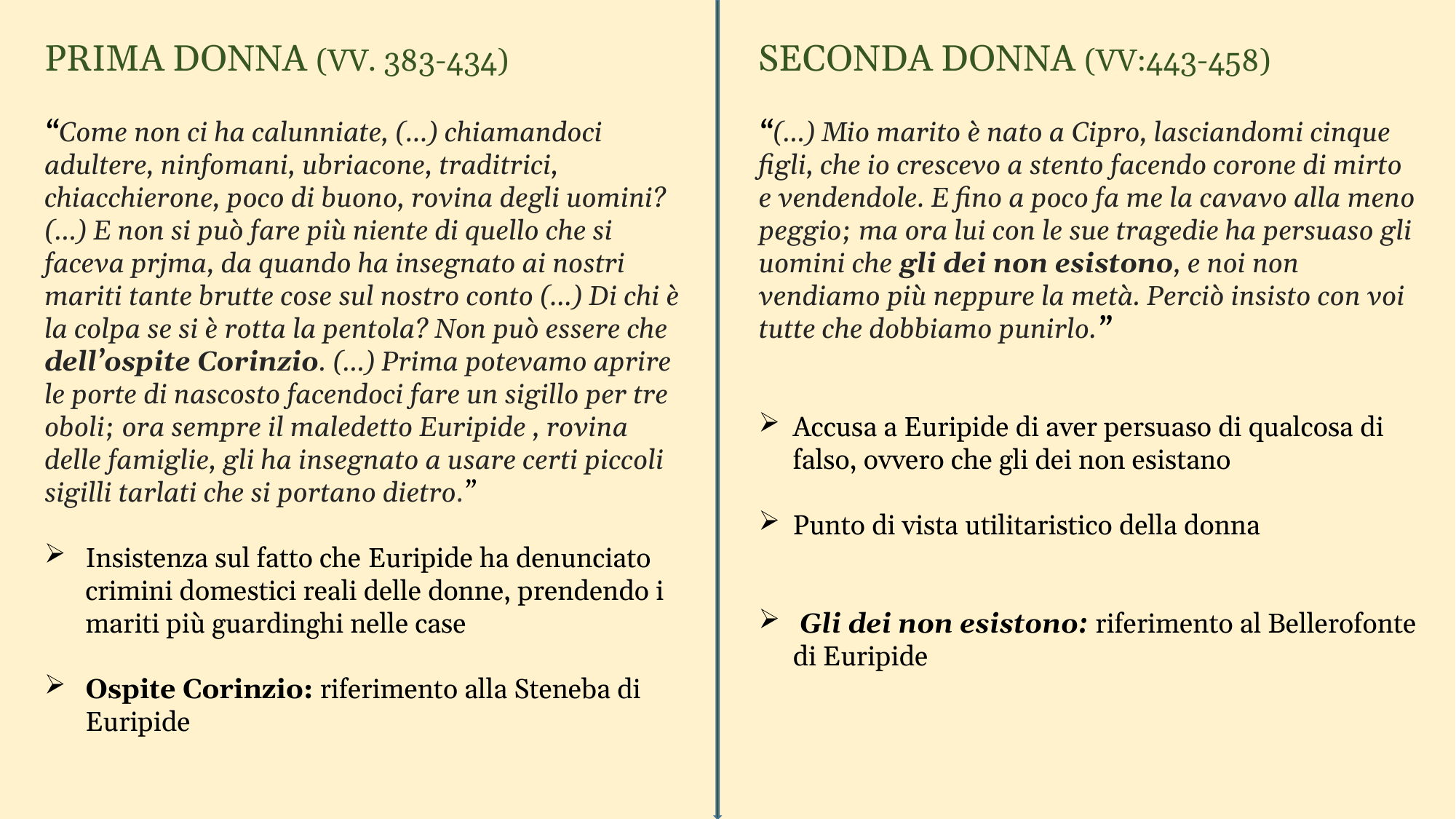

PRIMA DONNA (VV. 383-434)

“Come non ci ha calunniate, (…) chiamandoci adultere, ninfomani, ubriacone, traditrici, chiacchierone, poco di buono, rovina degli uomini? (…) E non si può fare più niente di quello che si faceva prjma, da quando ha insegnato ai nostri mariti tante brutte cose sul nostro conto (…) Di chi è la colpa se si è rotta la pentola? Non può essere che dell’ospite Corinzio. (…) Prima potevamo aprire le porte di nascosto facendoci fare un sigillo per tre oboli; ora sempre il maledetto Euripide , rovina delle famiglie, gli ha insegnato a usare certi piccoli sigilli tarlati che si portano dietro.”

Insistenza sul fatto che Euripide ha denunciato crimini domestici reali delle donne, prendendo i mariti più guardinghi nelle case

Ospite Corinzio: riferimento alla Steneba di Euripide

SECONDA DONNA (VV:443-458)

“(…) Mio marito è nato a Cipro, lasciandomi cinque figli, che io crescevo a stento facendo corone di mirto e vendendole. E fino a poco fa me la cavavo alla meno peggio; ma ora lui con le sue tragedie ha persuaso gli uomini che gli dei non esistono, e noi non vendiamo più neppure la metà. Perciò insisto con voi tutte che dobbiamo punirlo.”

Accusa a Euripide di aver persuaso di qualcosa di falso, ovvero che gli dei non esistano

Punto di vista utilitaristico della donna

 Gli dei non esistono: riferimento al Bellerofonte di Euripide